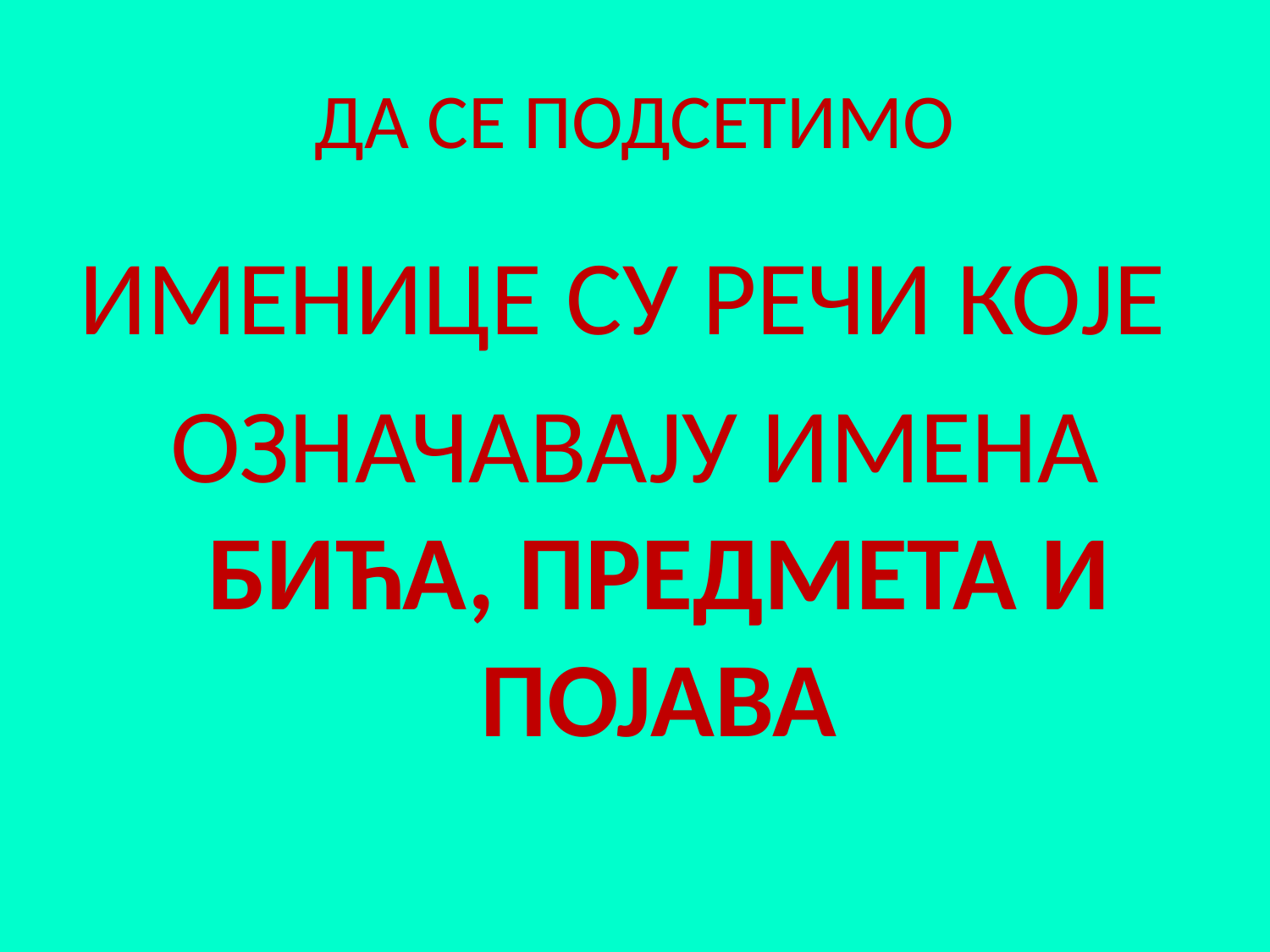

# ДА СЕ ПОДСЕТИМО
ИМЕНИЦЕ СУ РЕЧИ КОЈЕ
ОЗНАЧАВАЈУ ИМЕНА БИЋА, ПРЕДМЕТА И ПОЈАВА